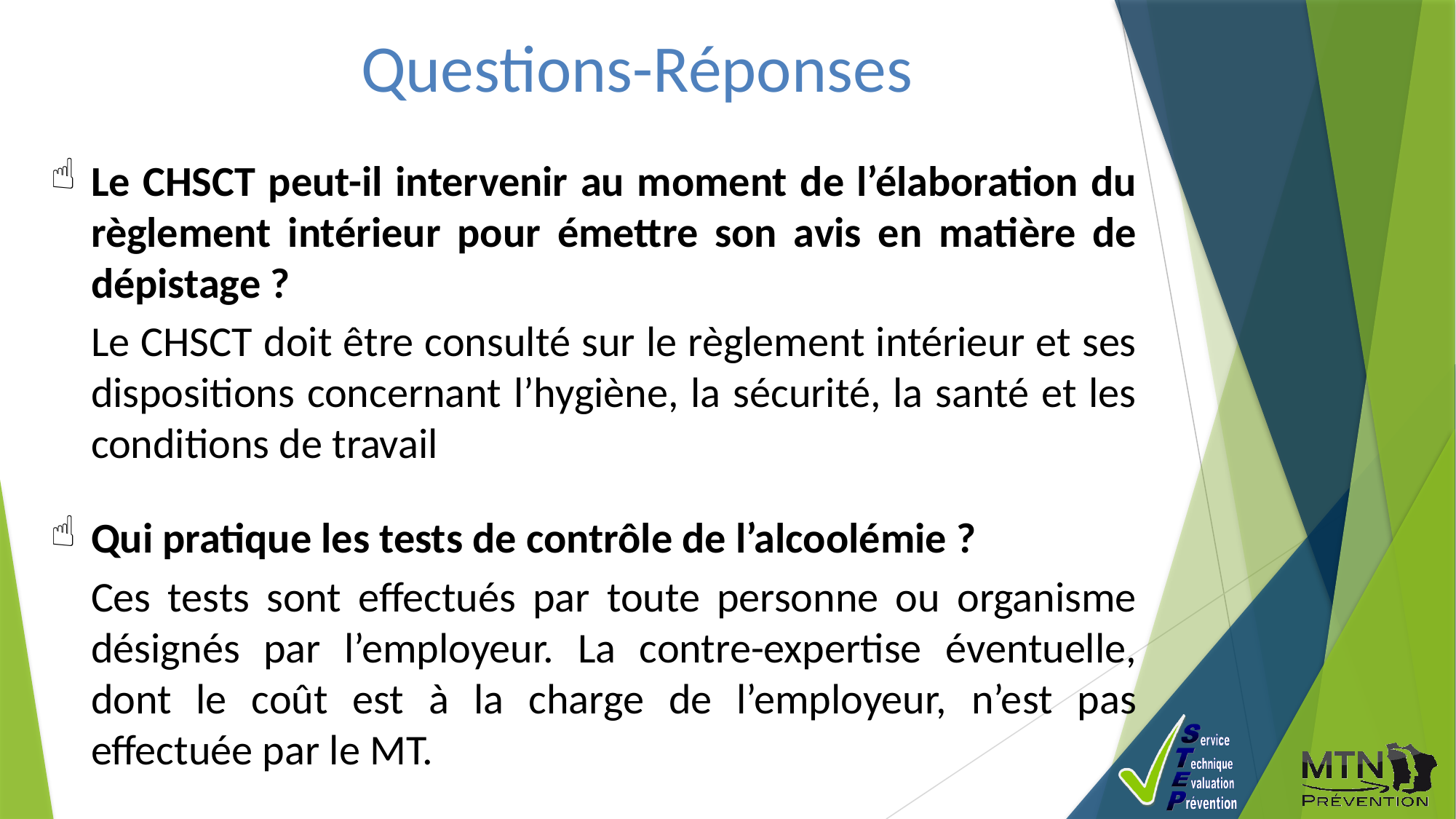

Questions-Réponses
Le CHSCT peut-il intervenir au moment de l’élaboration du règlement intérieur pour émettre son avis en matière de dépistage ?
	Le CHSCT doit être consulté sur le règlement intérieur et ses dispositions concernant l’hygiène, la sécurité, la santé et les conditions de travail

Qui pratique les tests de contrôle de l’alcoolémie ?
	Ces tests sont effectués par toute personne ou organisme désignés par l’employeur. La contre-expertise éventuelle, dont le coût est à la charge de l’employeur, n’est pas effectuée par le MT.